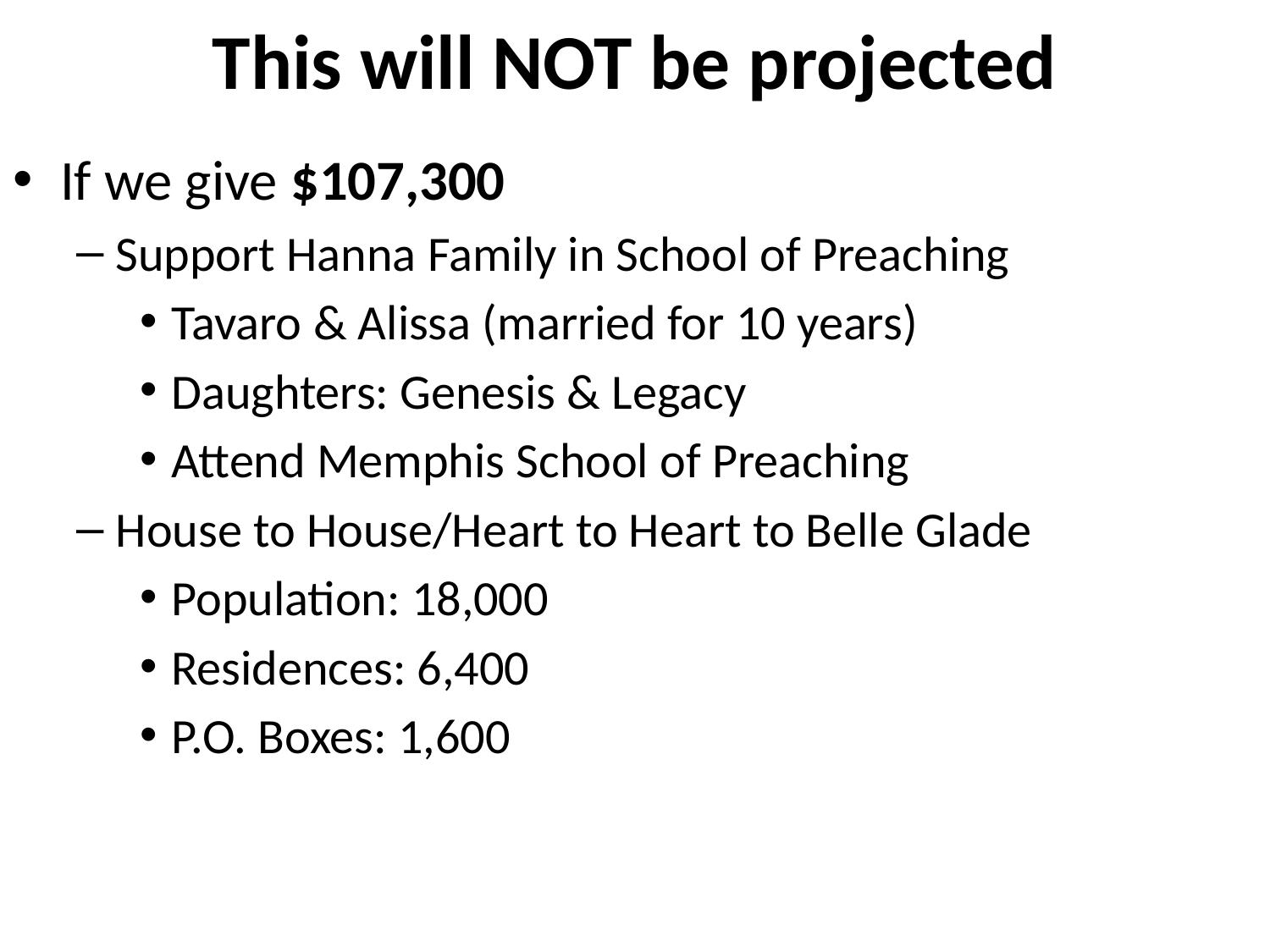

# This will NOT be projected
If we give $107,300
Support Hanna Family in School of Preaching
Tavaro & Alissa (married for 10 years)
Daughters: Genesis & Legacy
Attend Memphis School of Preaching
House to House/Heart to Heart to Belle Glade
Population: 18,000
Residences: 6,400
P.O. Boxes: 1,600